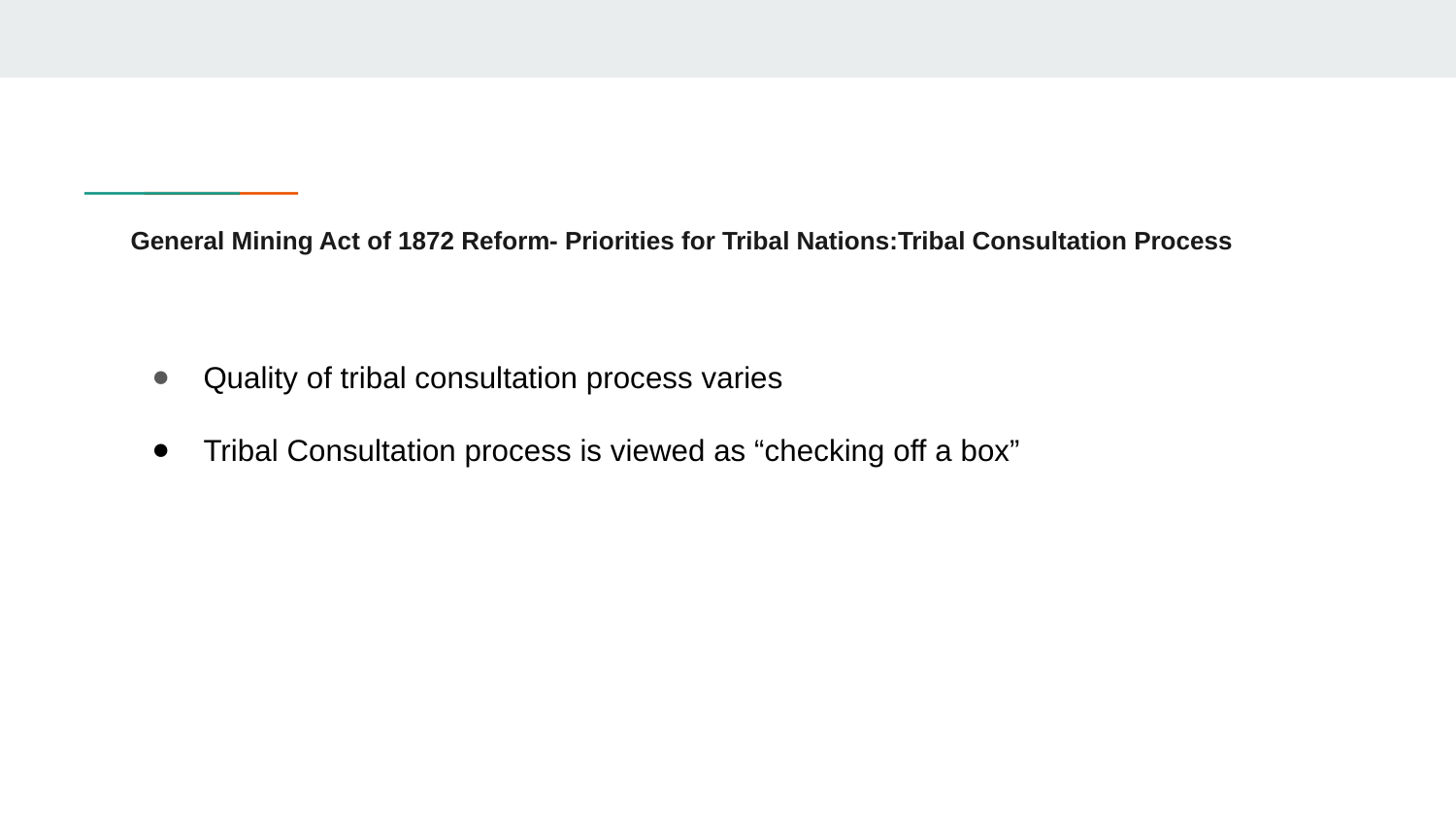

# General Mining Act of 1872 Reform- Priorities for Tribal Nations:Tribal Consultation Process
Quality of tribal consultation process varies

Tribal Consultation process is viewed as “checking off a box”